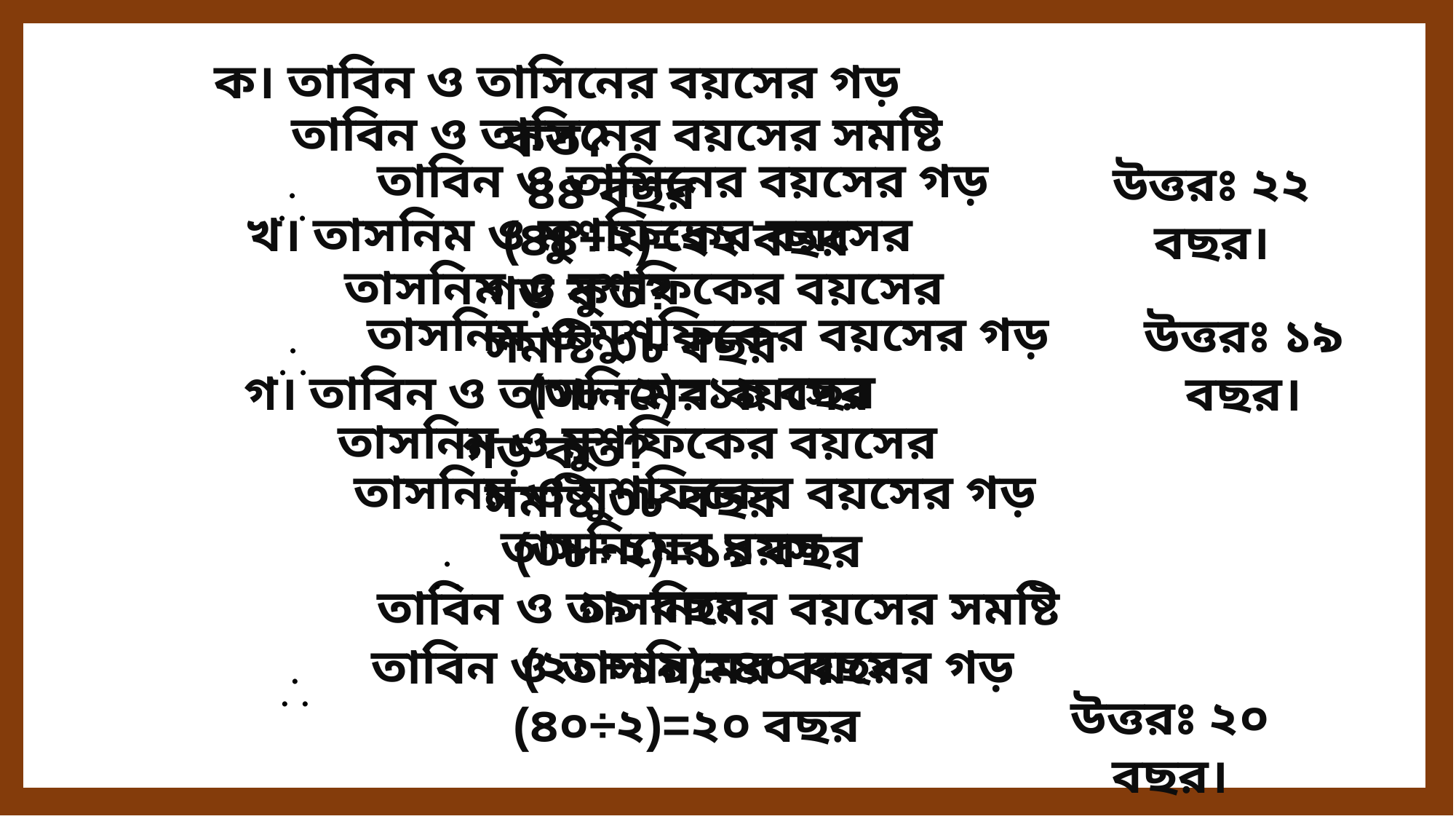

ক। তাবিন ও তাসিনের বয়সের গড় কত?
 তাবিন ও তাসিনের বয়সের সমষ্টি ৪৪ বছর
.
. .
 তাবিন ও তাসিনের বয়সের গড় (৪৪÷২)=২২ বছর
উত্তরঃ ২২ বছর।
খ। তাসনিম ও মুশফিকের বয়সের গড় কত?
 তাসনিম ও মুশফিকের বয়সের সমষ্টি ৩৮ বছর
.
. .
 তাসনিম ও মুশফিকের বয়সের গড় (৩৮÷২)=১৯ বছর
উত্তরঃ ১৯ বছর।
গ। তাবিন ও তাসনিমের বয়সের গড় কত?
 তাসনিম ও মুশফিকের বয়সের সমষ্টি ৩৮ বছর
 তাসনিম ও মুশফিকের বয়সের গড় (৩৮÷২)=১৯ বছর
.
. .
 তাসনিমের বয়স  ১৯ বছর
 তাবিন ও তাসনিমের বয়সের সমষ্টি (২১+১৯)=৪০ বছর
.
. .
 তাবিন ও তাসনিমের বয়সের গড় (৪০÷২)=২০ বছর
উত্তরঃ ২০ বছর।